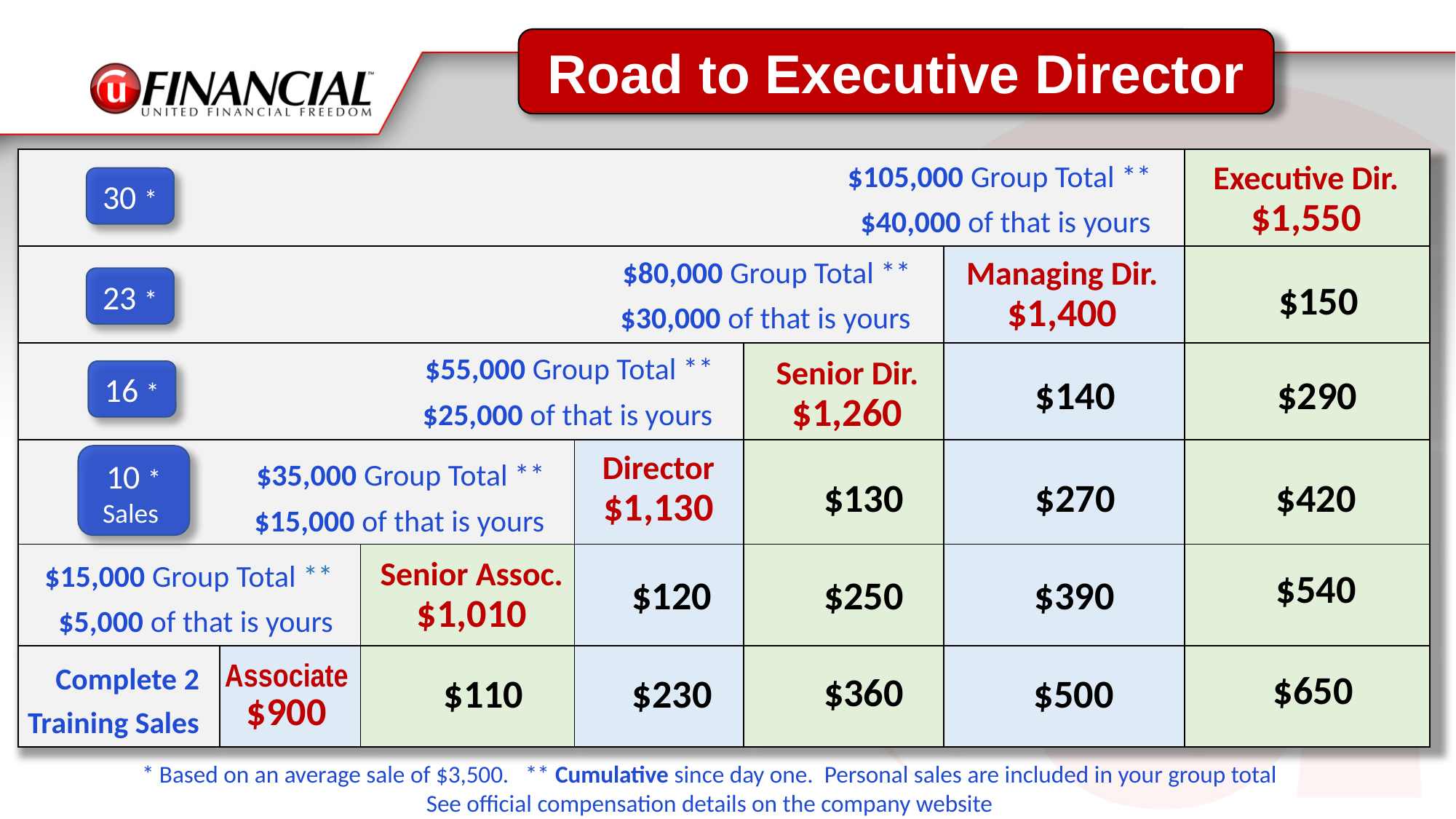

Road to Executive Director
Executive Dir.
$1,550
|  |  |  |  |  |  |  |
| --- | --- | --- | --- | --- | --- | --- |
|  |  |  |  |  |  |  |
|  |  |  |  |  |  |  |
|  |  |  |  |  |  |  |
|  |  |  |  |  |  |  |
|  |  |  |  |  |  |  |
$105,000 Group Total **
           $40,000 of that is yours
30 *
Managing Dir.
$1,400
$80,000 Group Total **
      $30,000 of that is yours
23 *
$150
Senior Dir.
$1,260
$55,000 Group Total **
     $25,000 of that is yours
16 *
$140
$290

Director
$1,130
10 *
Sales
$35,000 Group Total **
      $15,000 of that is yours
$270
$420
$130
Senior Assoc.
$1,010
 $15,000 Group Total **
   $5,000 of that is yours
$540
$120
$250
$390
Associate
$900
 Complete 2
Training Sales
$650
$360
$110
$230
$500
* Based on an average sale of $3,500.   ** Cumulative since day one.  Personal sales are included in your group total
See official compensation details on the company website